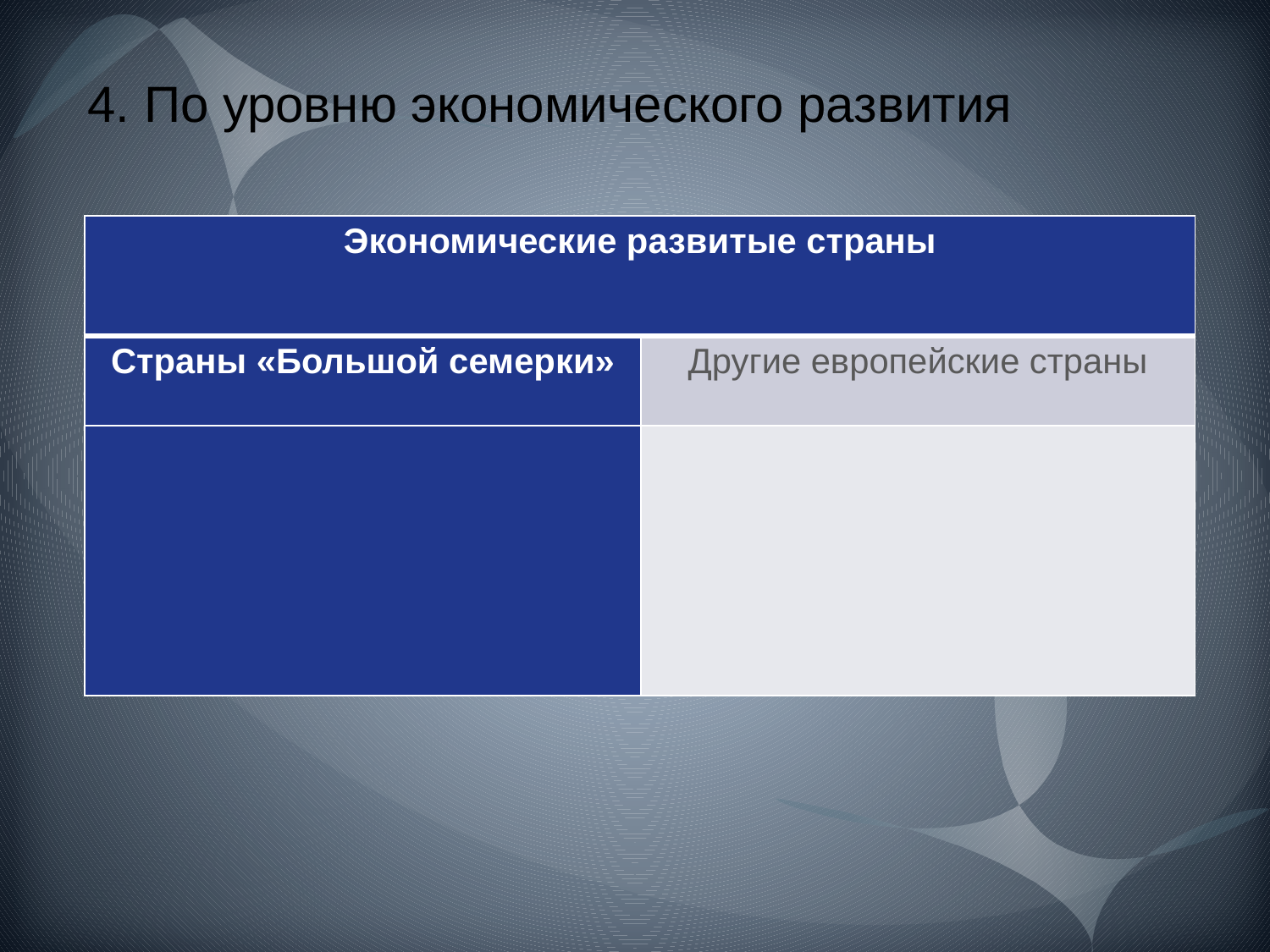

# 4. По уровню экономического развития
| Экономические развитые страны |  |
| --- | --- |
| Страны «Большой семерки» | Другие европейские страны |
|  |  |